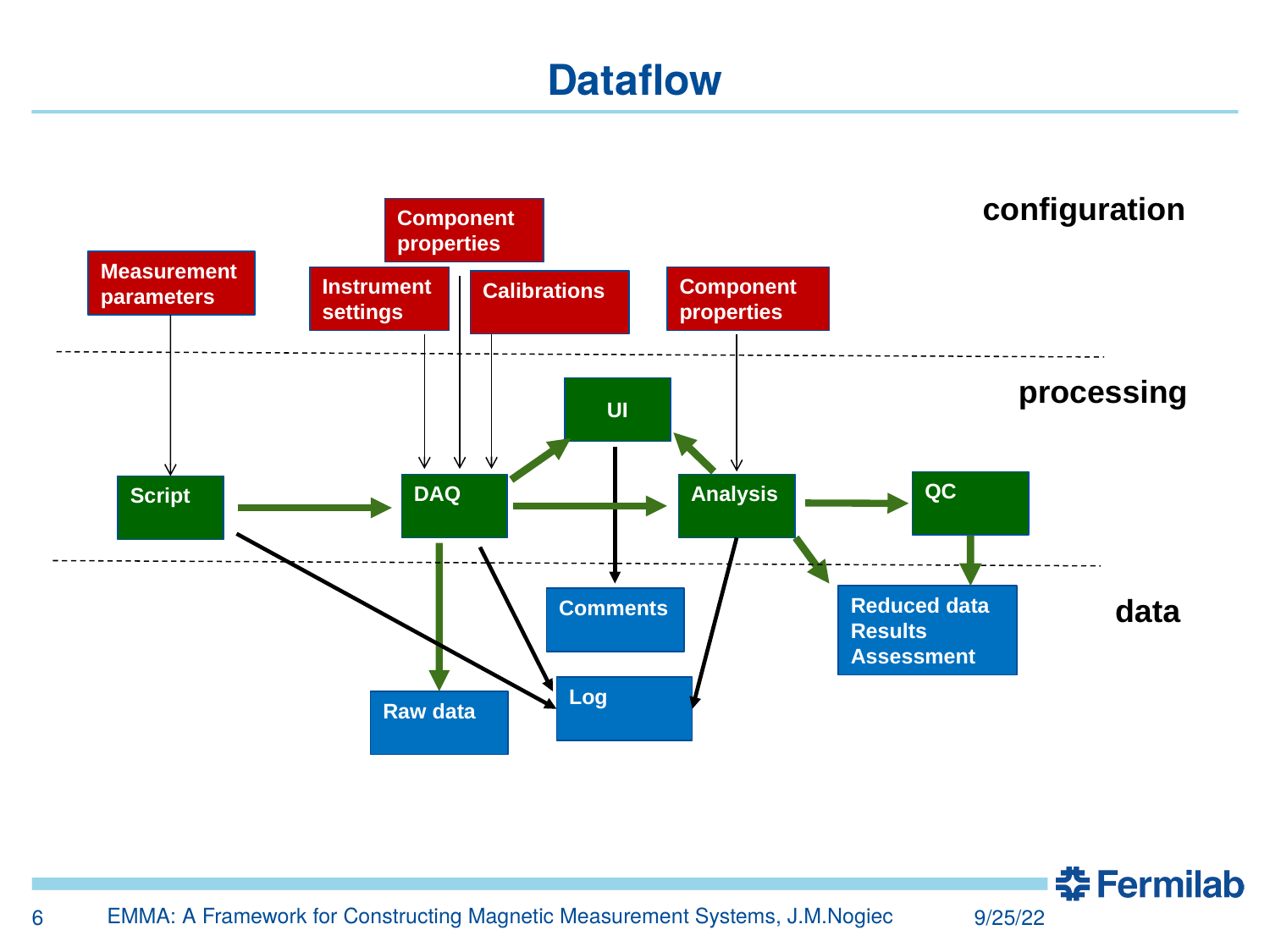

# Dataflow
configuration
Component
properties
Measurement
parameters
Instrument
settings
Component
properties
Calibrations
processing
UI
QC
DAQ
Analysis
Script
data
Reduced data
Results
Assessment
Comments
Log
Raw data
EMMA: A Framework for Constructing Magnetic Measurement Systems, J.M.Nogiec
6
9/25/22